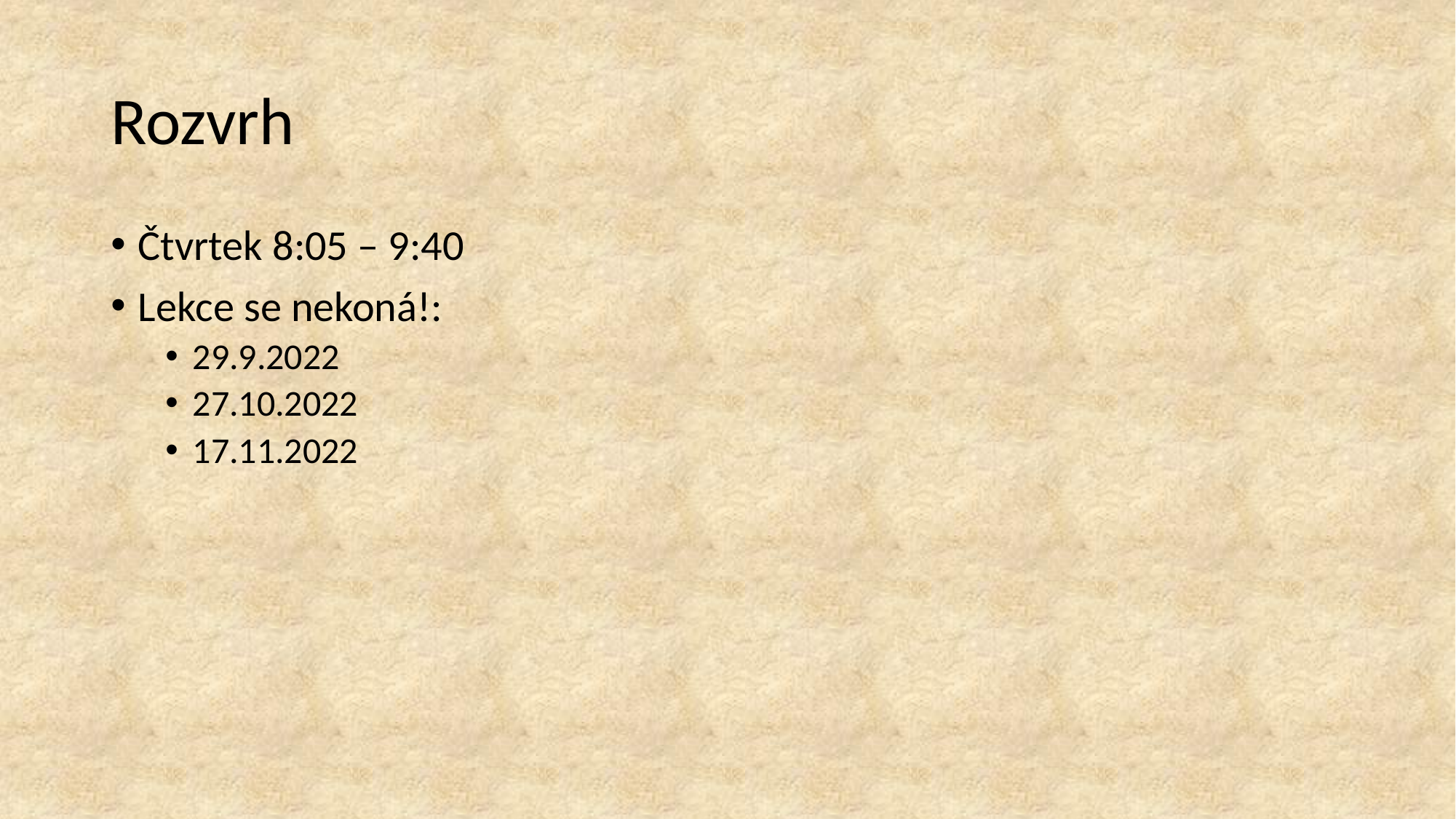

# Rozvrh
Čtvrtek 8:05 – 9:40
Lekce se nekoná!:
29.9.2022
27.10.2022
17.11.2022